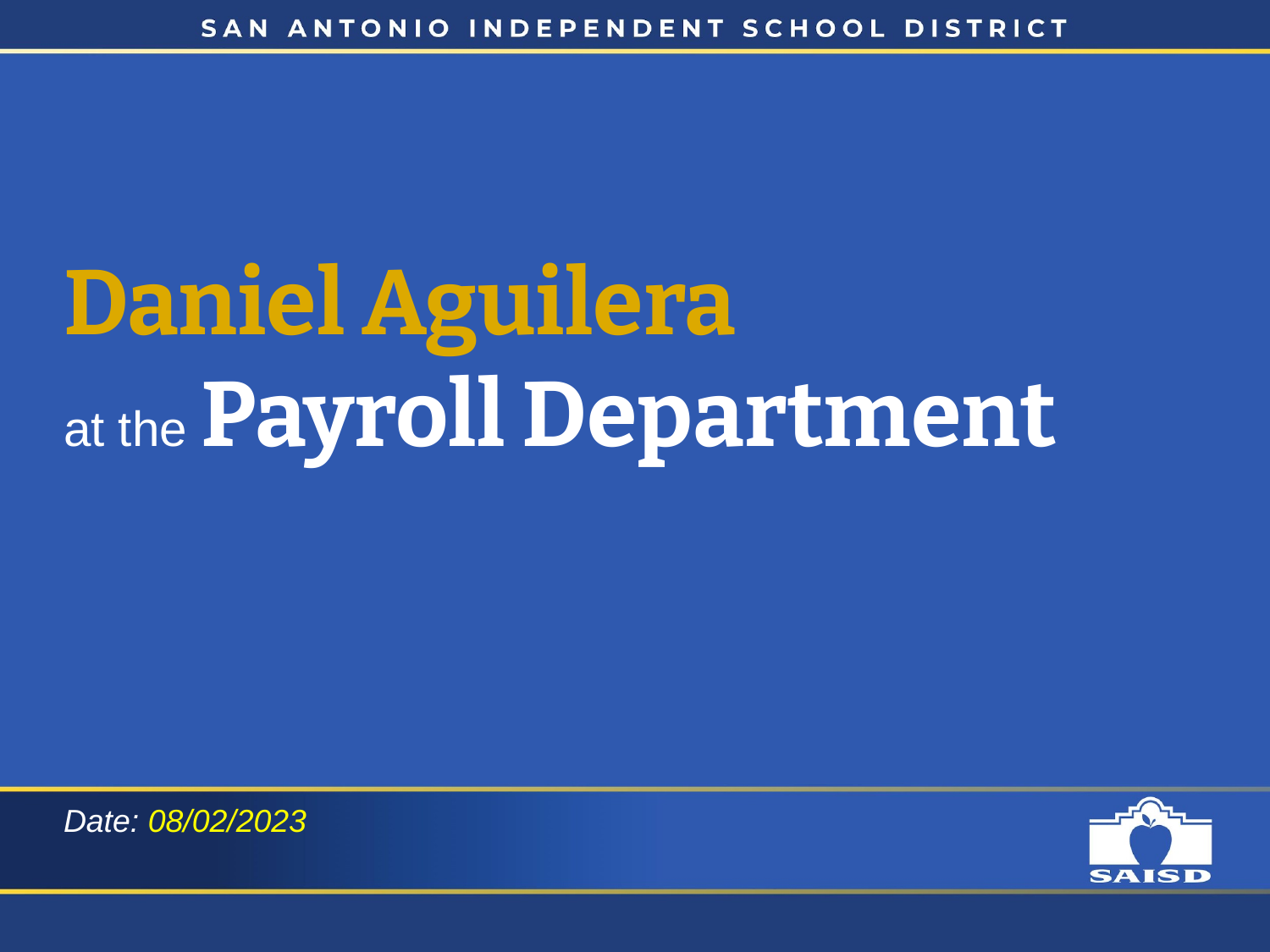

# Daniel Aguilera
at the Payroll Department
Date: 08/02/2023